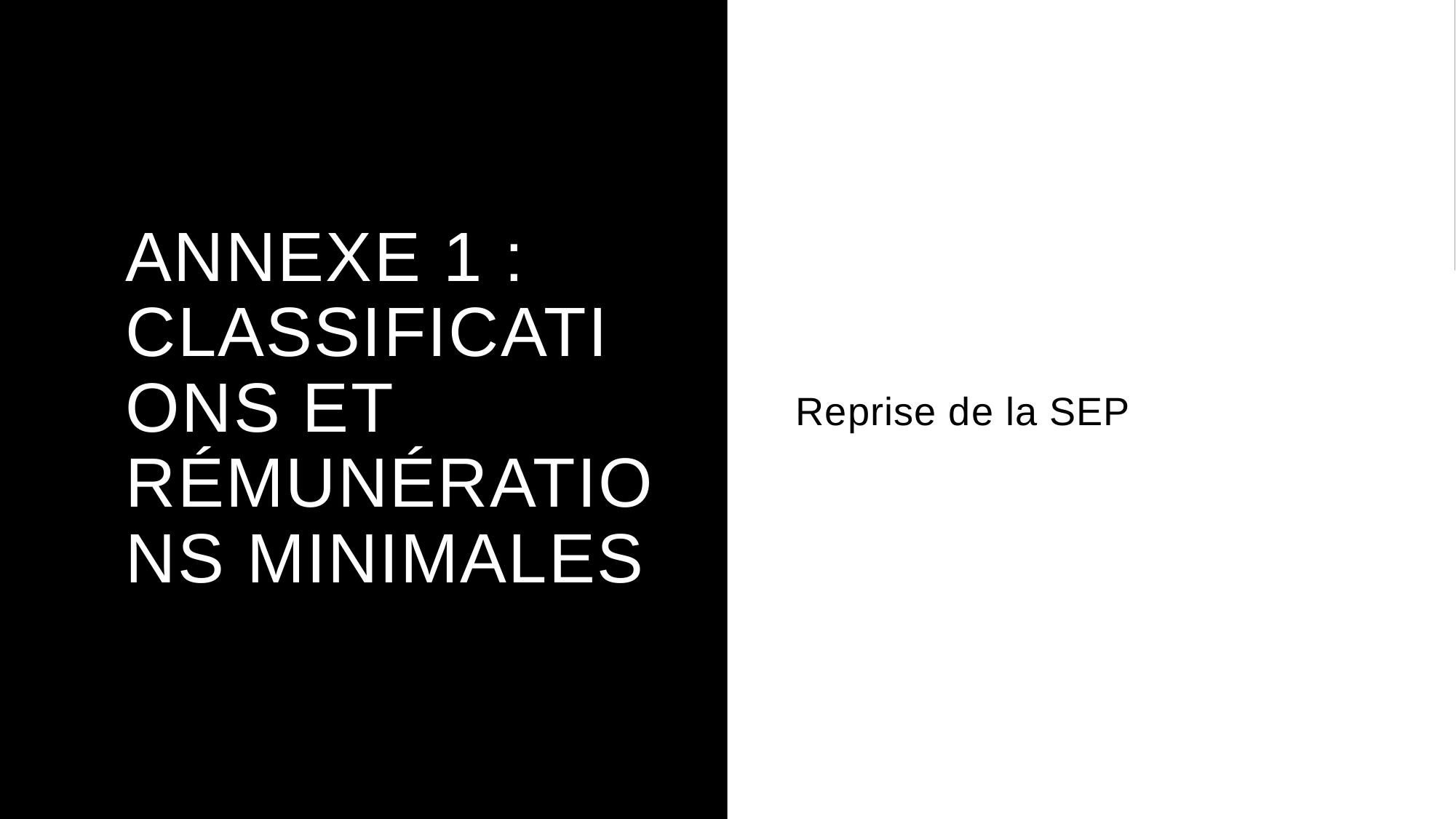

# Annexe 1 : classifications et rémunérations minimales
Reprise de la SEP